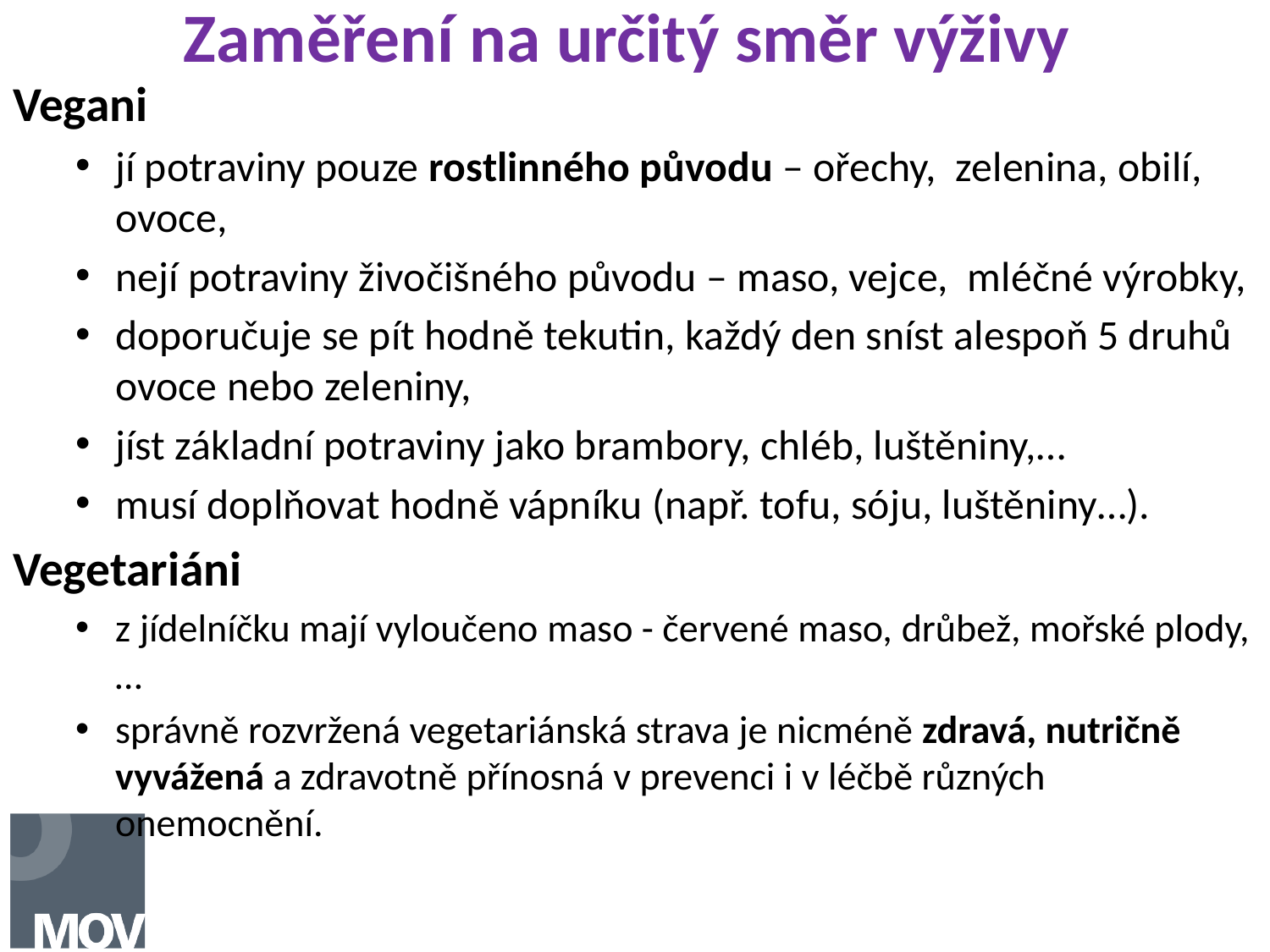

# Zaměření na určitý směr výživy
Vegani
jí potraviny pouze rostlinného původu – ořechy,  zelenina, obilí, ovoce,
nejí potraviny živočišného původu – maso, vejce,  mléčné výrobky,
doporučuje se pít hodně tekutin, každý den sníst alespoň 5 druhů ovoce nebo zeleniny,
jíst základní potraviny jako brambory, chléb, luštěniny,…
musí doplňovat hodně vápníku (např. tofu, sóju, luštěniny…).
Vegetariáni
z jídelníčku mají vyloučeno maso - červené maso, drůbež, mořské plody,…
správně rozvržená vegetariánská strava je nicméně zdravá, nutričně vyvážená a zdravotně přínosná v prevenci i v léčbě různých onemocnění.